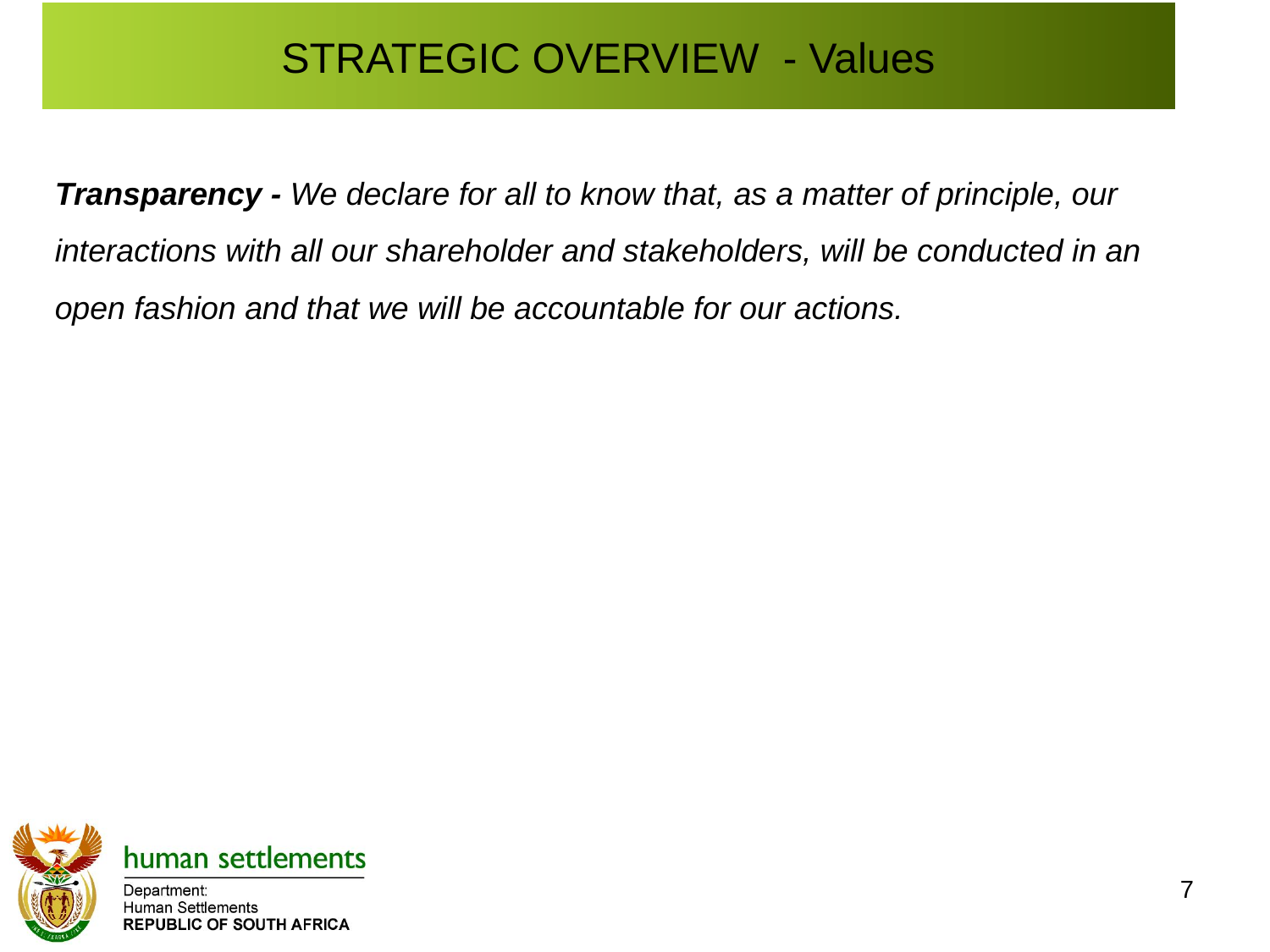

# STRATEGIC OVERVIEW  - Values
Transparency - We declare for all to know that, as a matter of principle, our interactions with all our shareholder and stakeholders, will be conducted in an open fashion and that we will be accountable for our actions.

7